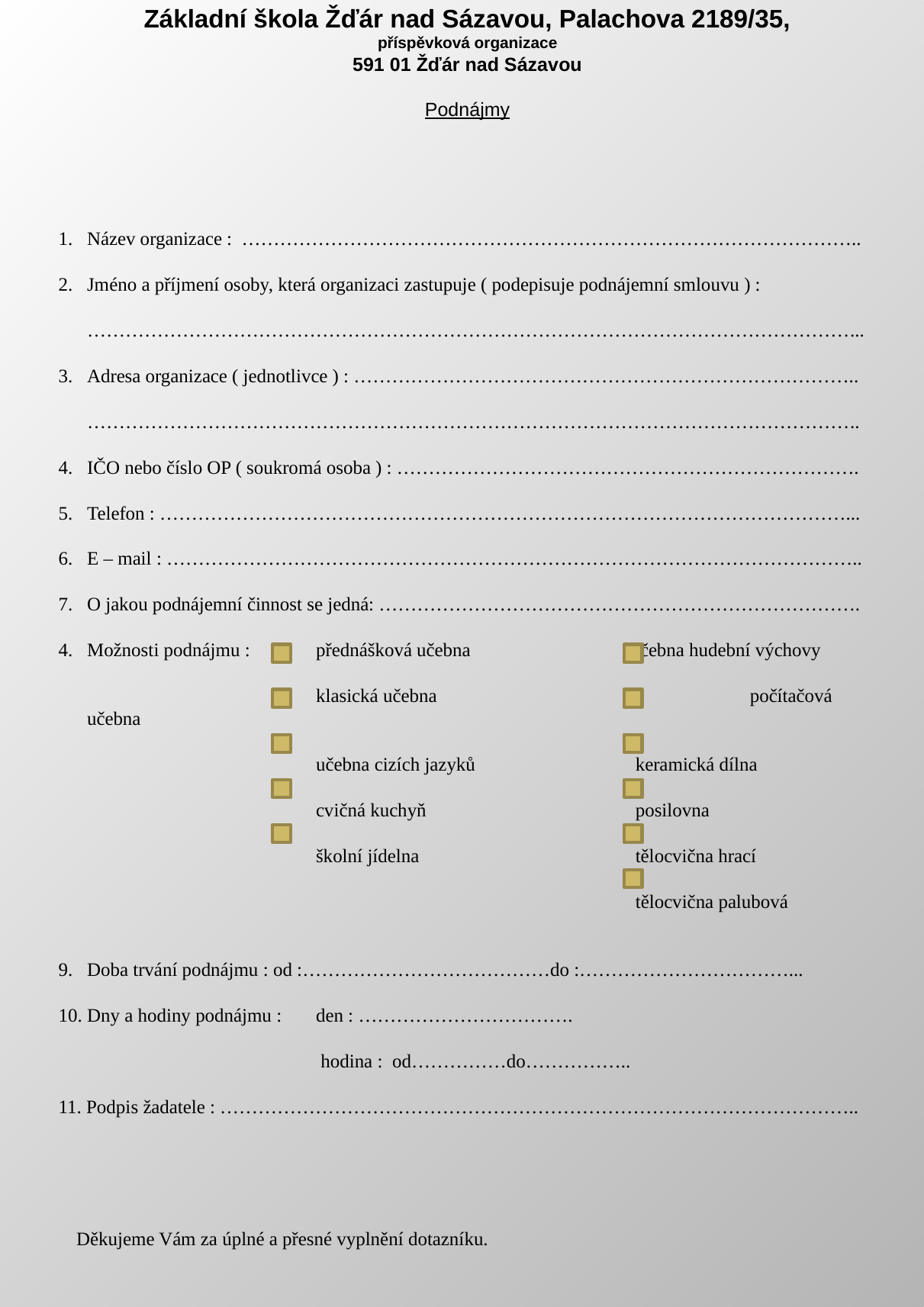

Základní škola Žďár nad Sázavou, Palachova 2189/35,
příspěvková organizace
591 01 Žďár nad Sázavou

Podnájmy

Název organizace :  ……………………………………………………………………………………..

Jméno a příjmení osoby, která organizaci zastupuje ( podepisuje podnájemní smlouvu ) :

	…………………………………………………………………………………………………………...

Adresa organizace ( jednotlivce ) : ……………………………………………………………………..

	…………………………………………………………………………………………………………..

4.	IČO nebo číslo OP ( soukromá osoba ) : ……………………………………………………………….

5.	Telefon : ………………………………………………………………………………………………...

6.	E – mail : ………………………………………………………………………………………………..

7.	O jakou podnájemní činnost se jedná: ………………………………………………………………….

Možnosti podnájmu :	přednášková učebna	                  učebna hudební výchovy

			klasická učebna		                   počítačová učebna

			učebna cizích jazyků	                   keramická dílna

			cvičná kuchyň		                   posilovna

			školní jídelna		                   tělocvična hrací

					                   tělocvična palubová

Doba trvání podnájmu : od :…………………………………do :……………………………...

Dny a hodiny podnájmu : 	den : …………………………….

			 hodina :  od……………do……………..

11. Podpis žadatele : ………………………………………………………………………………………..

Děkujeme Vám za úplné a přesné vyplnění dotazníku.